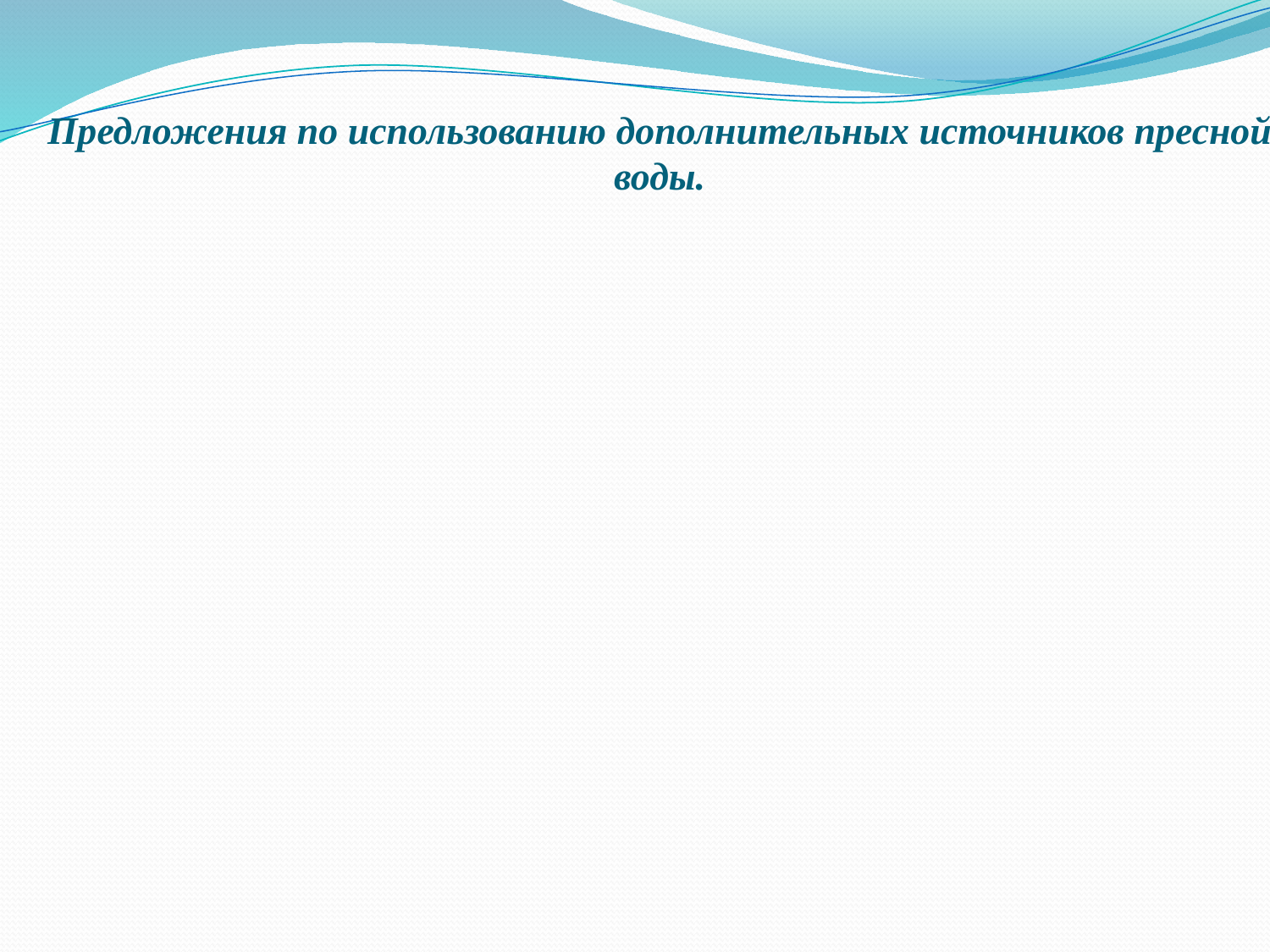

# Предложения по использованию дополнительных источников пресной воды.